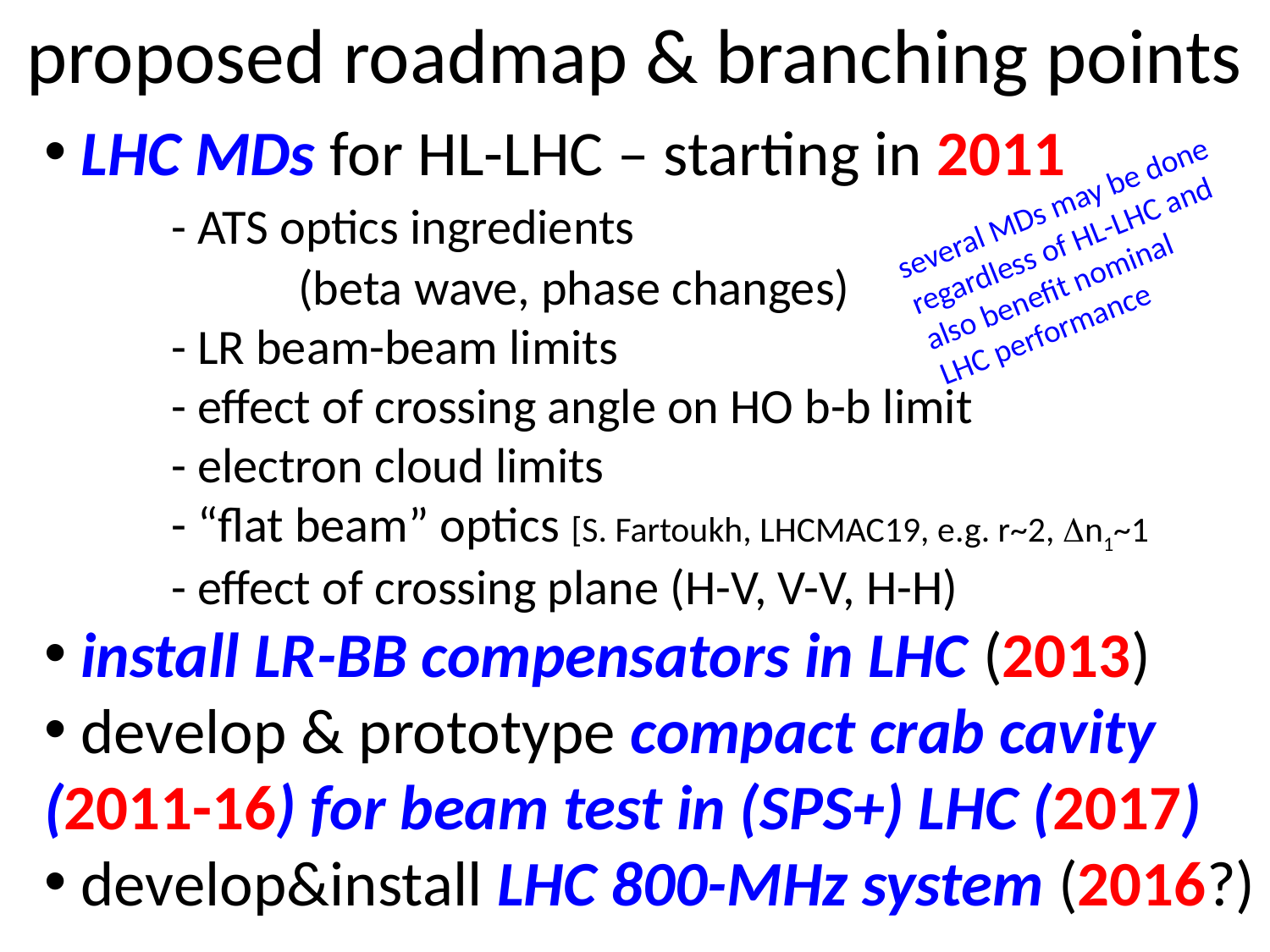

proposed roadmap & branching points
 LHC MDs for HL-LHC – starting in 2011
	- ATS optics ingredients
		(beta wave, phase changes)
	- LR beam-beam limits
	- effect of crossing angle on HO b-b limit
	- electron cloud limits
	- “flat beam” optics [S. Fartoukh, LHCMAC19, e.g. r~2, Δn1~1
	- effect of crossing plane (H-V, V-V, H-H)
 install LR-BB compensators in LHC (2013)
 develop & prototype compact crab cavity (2011-16) for beam test in (SPS+) LHC (2017)
 develop&install LHC 800-MHz system (2016?)

several MDs may be done
regardless of HL-LHC and
also benefit nominal
LHC performance